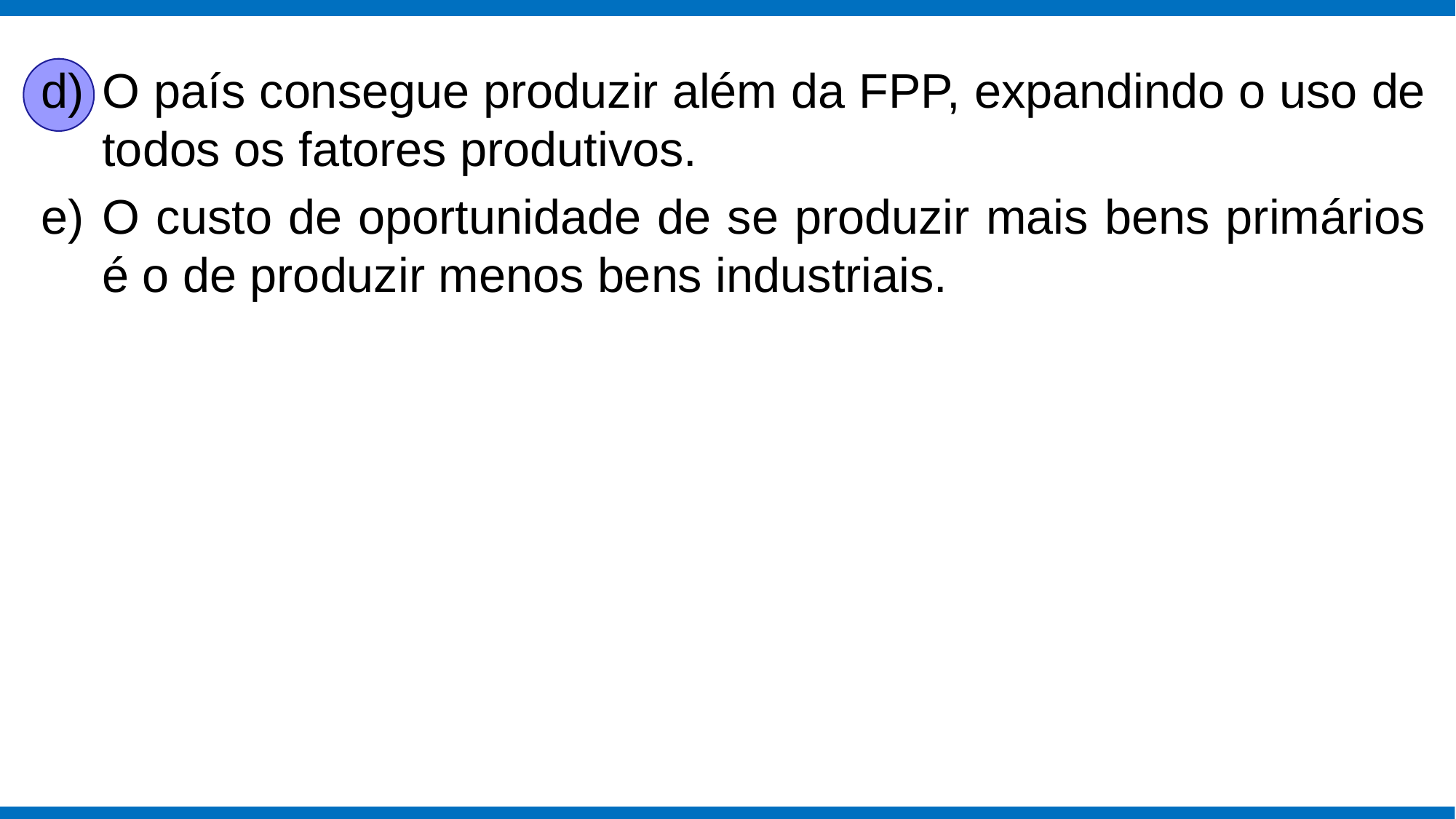

O país consegue produzir além da FPP, expandindo o uso de todos os fatores produtivos.
O custo de oportunidade de se produzir mais bens primários é o de produzir menos bens industriais.